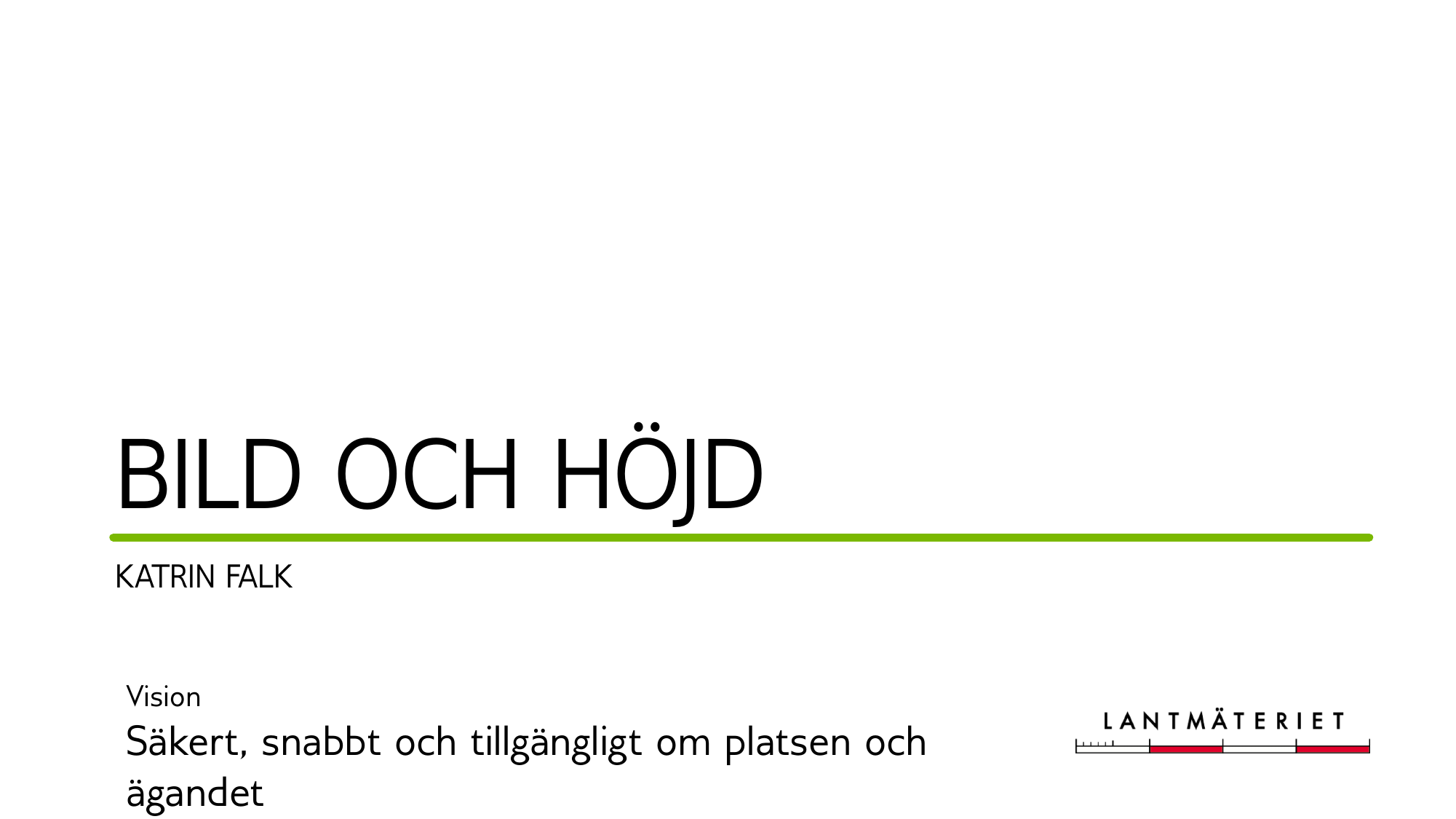

# Bild och höjd
Katrin Falk
Vision
Säkert, snabbt och tillgängligt om platsen och ägandet